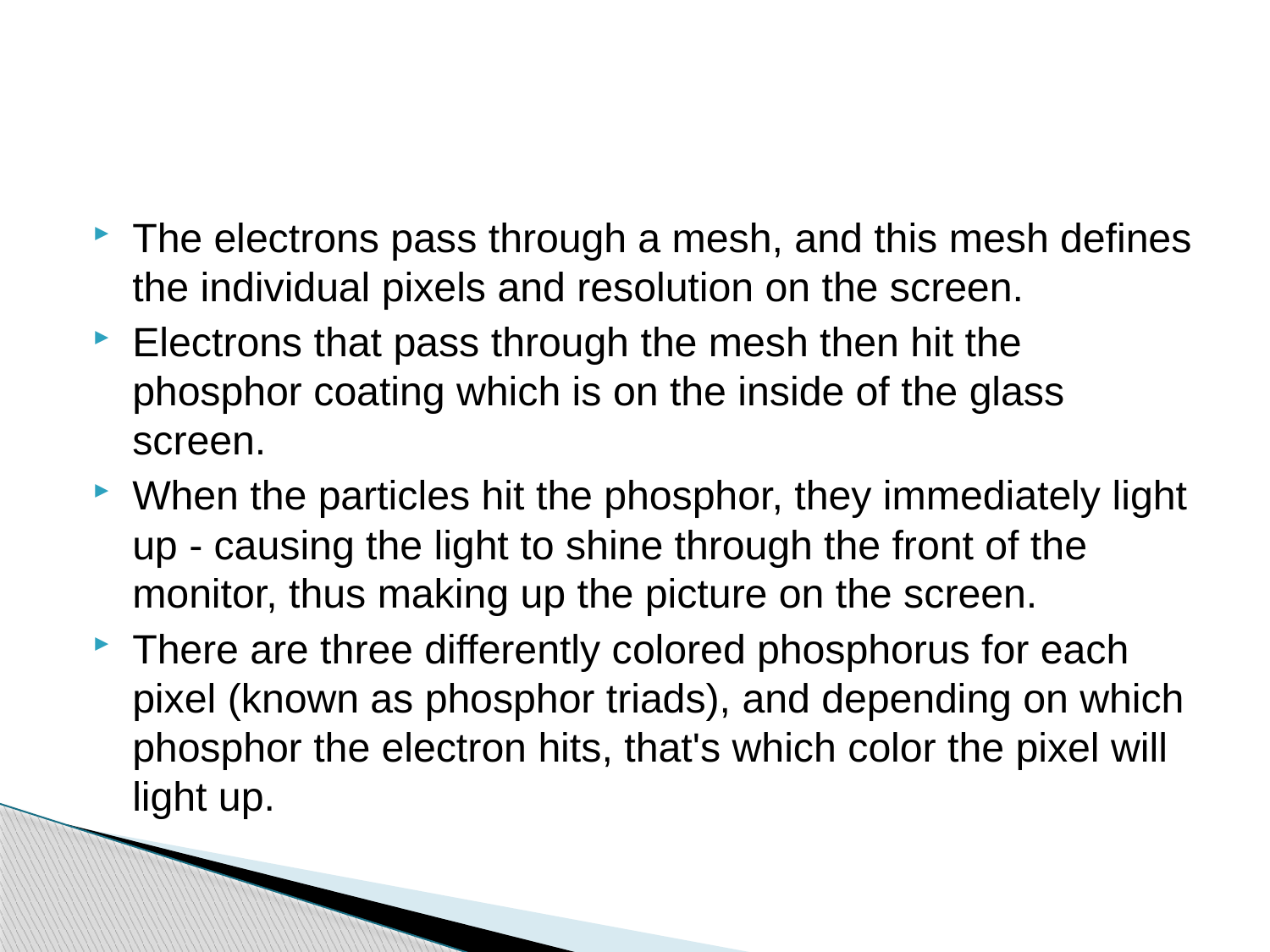

#
The electrons pass through a mesh, and this mesh defines the individual pixels and resolution on the screen.
Electrons that pass through the mesh then hit the phosphor coating which is on the inside of the glass screen.
When the particles hit the phosphor, they immediately light up - causing the light to shine through the front of the monitor, thus making up the picture on the screen.
There are three differently colored phosphorus for each pixel (known as phosphor triads), and depending on which phosphor the electron hits, that's which color the pixel will light up.